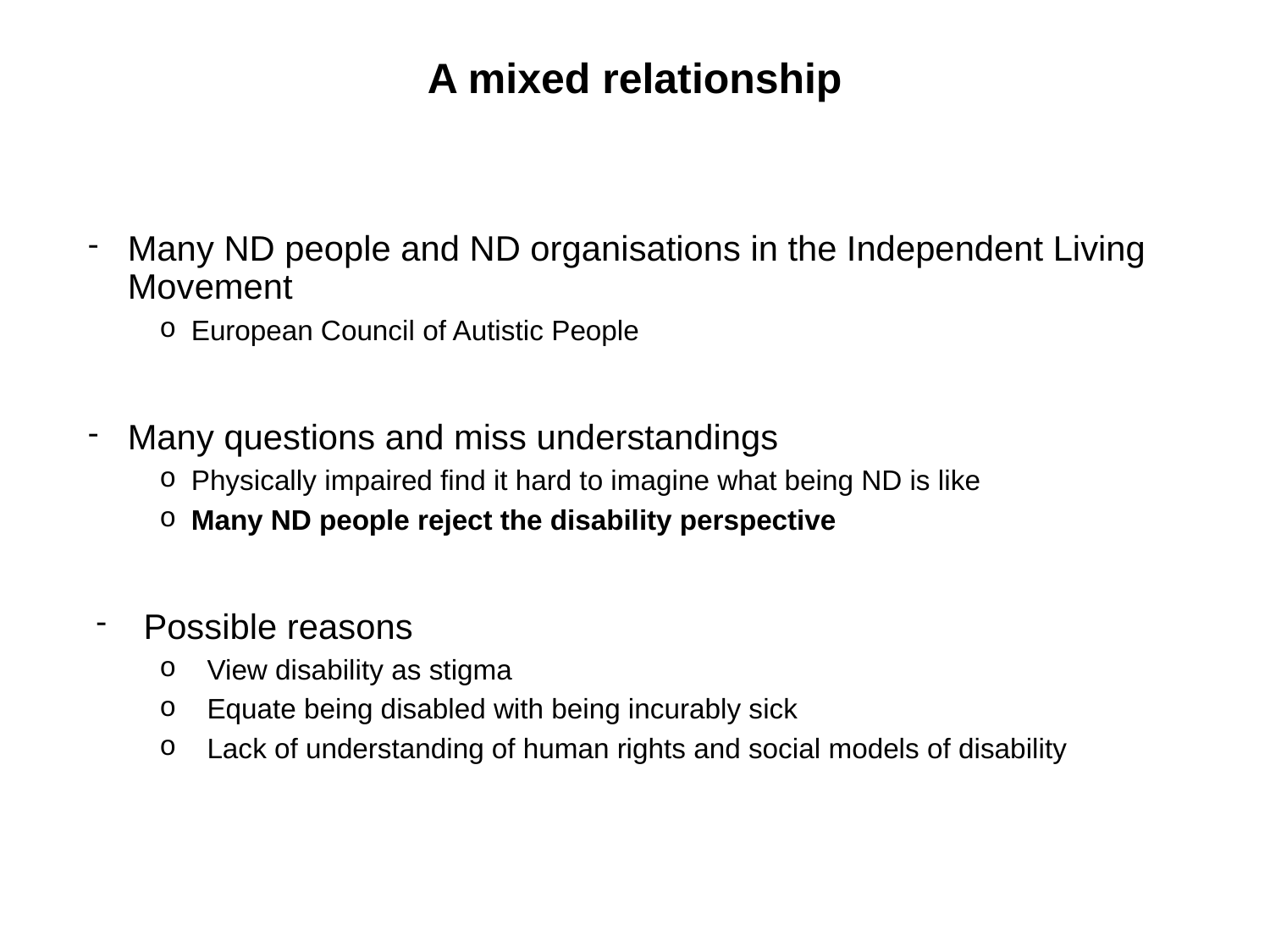

# A mixed relationship

Many ND people and ND organisations in the Independent Living Movement
European Council of Autistic People

Many questions and miss understandings
Physically impaired find it hard to imagine what being ND is like
Many ND people reject the disability perspective

Possible reasons
View disability as stigma
Equate being disabled with being incurably sick
Lack of understanding of human rights and social models of disability